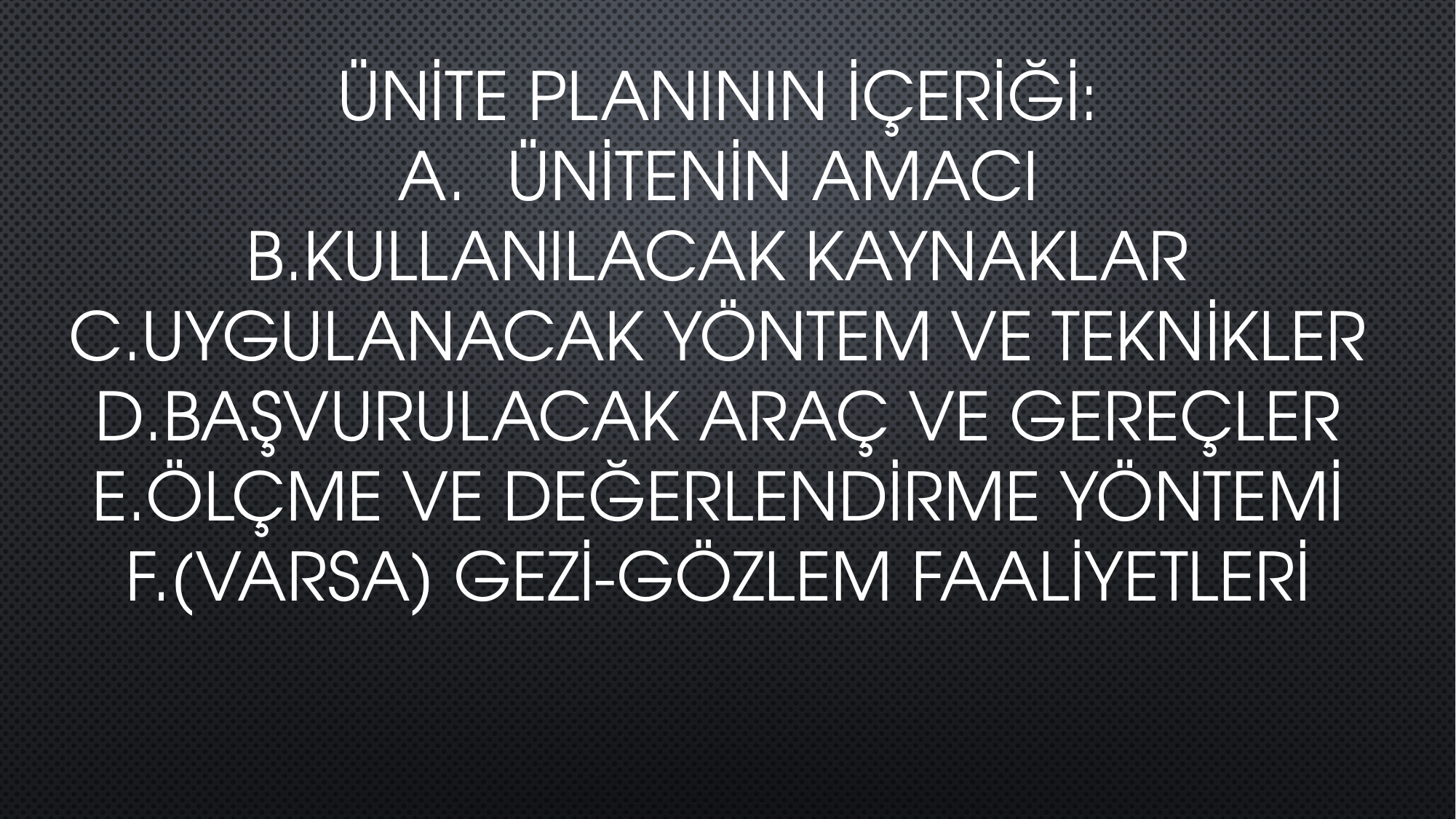

ÜNİTE PLANININ İÇERİĞİ:
ÜNİTENİN AMACI
KULLANILACAK KAYNAKLAR
UYGULANACAK YÖNTEM VE TEKNİKLER
BAŞVURULACAK ARAÇ VE GEREÇLER
ÖLÇME VE DEĞERLENDİRME YÖNTEMİ
(VARSA) GEZİ-GÖZLEM FAALİYETLERİ